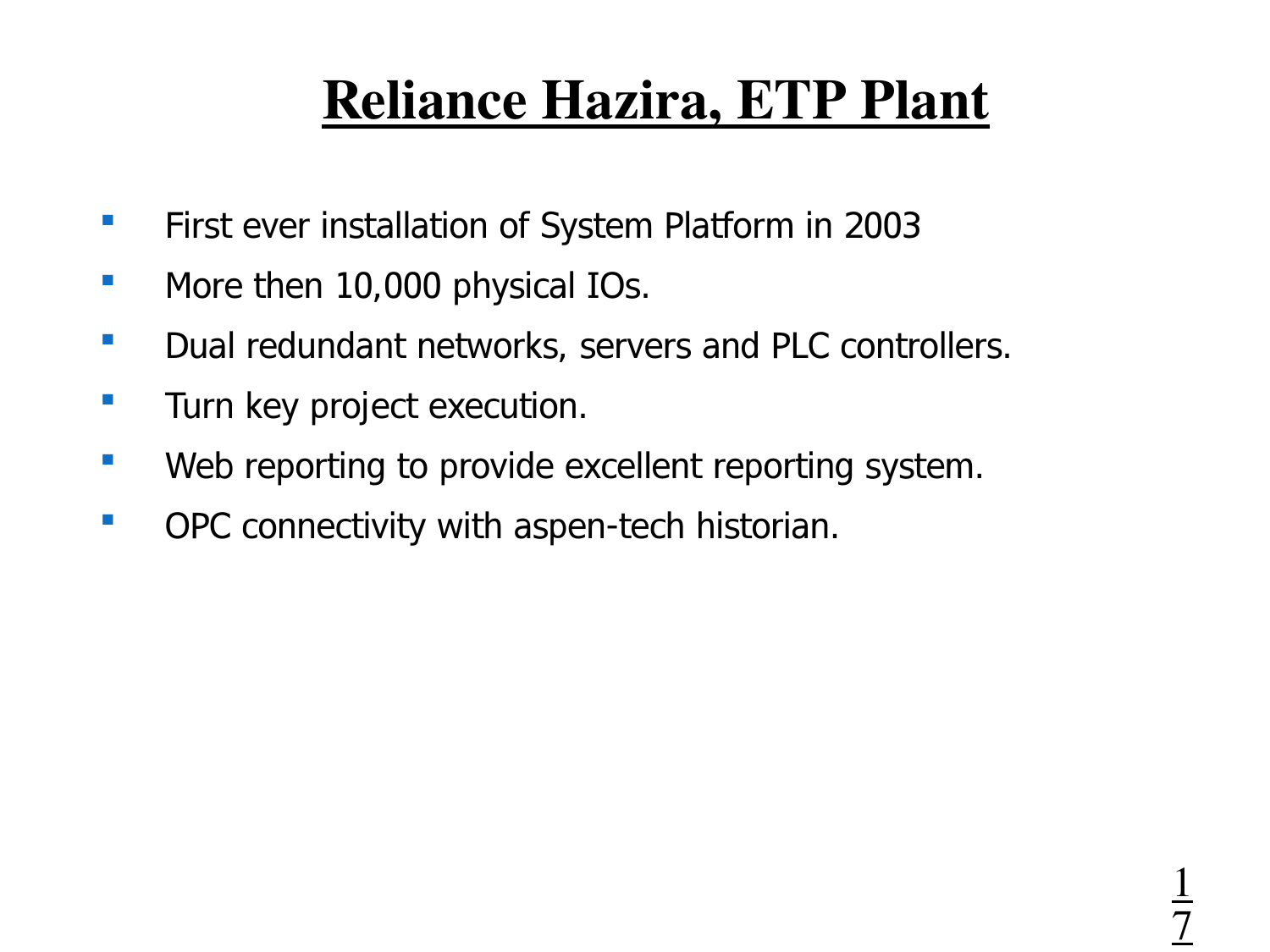

Reliance Hazira, ETP Plant
First ever installation of System Platform in 2003
More then 10,000 physical IOs.
Dual redundant networks, servers and PLC controllers.
Turn key project execution.
Web reporting to provide excellent reporting system.
OPC connectivity with aspen-tech historian.

17